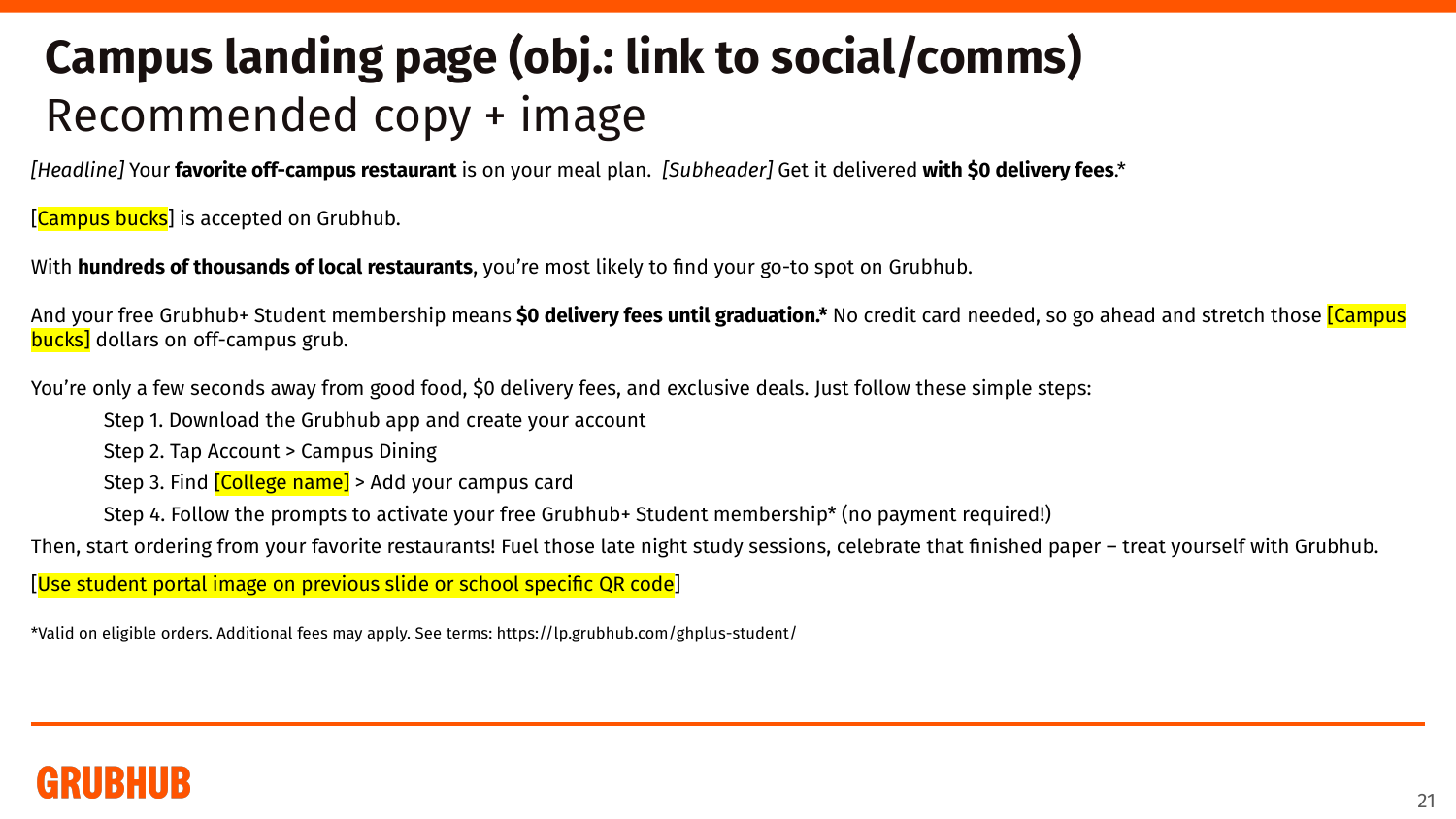

Campus landing page (obj.: link to social/comms) Recommended copy + image
[Headline] Your favorite off-campus restaurant is on your meal plan.  [Subheader] Get it delivered with $0 delivery fees.*
[Campus bucks] is accepted on Grubhub.
With hundreds of thousands of local restaurants, you’re most likely to find your go-to spot on Grubhub.
And your free Grubhub+ Student membership means $0 delivery fees until graduation.* No credit card needed, so go ahead and stretch those [Campus bucks] dollars on off-campus grub.
You’re only a few seconds away from good food, $0 delivery fees, and exclusive deals. Just follow these simple steps:
Step 1. Download the Grubhub app and create your account
Step 2. Tap Account > Campus Dining
Step 3. Find [College name] > Add your campus card
Step 4. Follow the prompts to activate your free Grubhub+ Student membership* (no payment required!)
Then, start ordering from your favorite restaurants! Fuel those late night study sessions, celebrate that finished paper – treat yourself with Grubhub.

[Use student portal image on previous slide or school specific QR code]
*Valid on eligible orders. Additional fees may apply. See terms: https://lp.grubhub.com/ghplus-student/

21